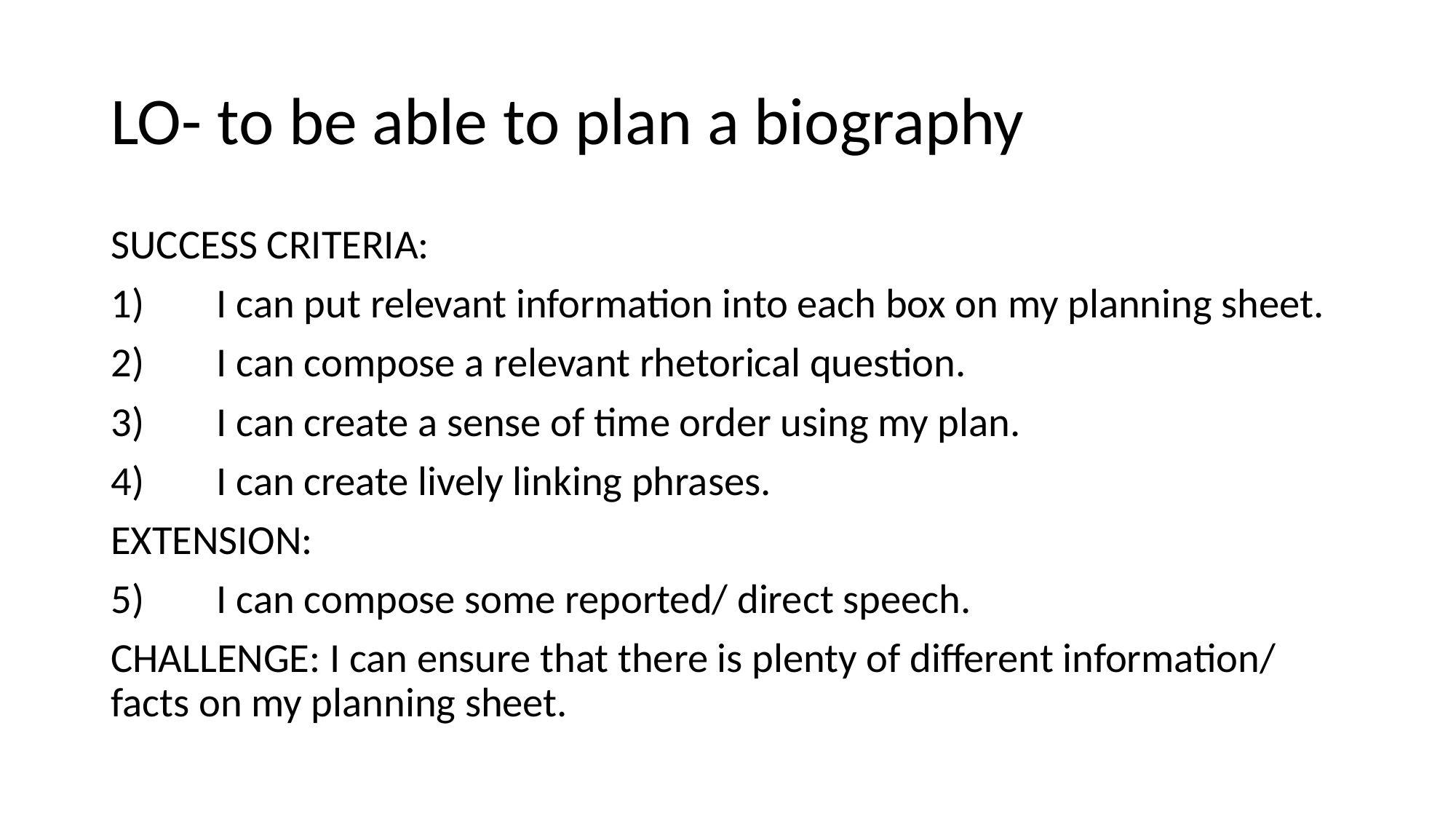

# LO- to be able to plan a biography
SUCCESS CRITERIA:
1)	I can put relevant information into each box on my planning sheet.
2)	I can compose a relevant rhetorical question.
3)	I can create a sense of time order using my plan.
4)	I can create lively linking phrases.
EXTENSION:
5)	I can compose some reported/ direct speech.
CHALLENGE: I can ensure that there is plenty of different information/ facts on my planning sheet.